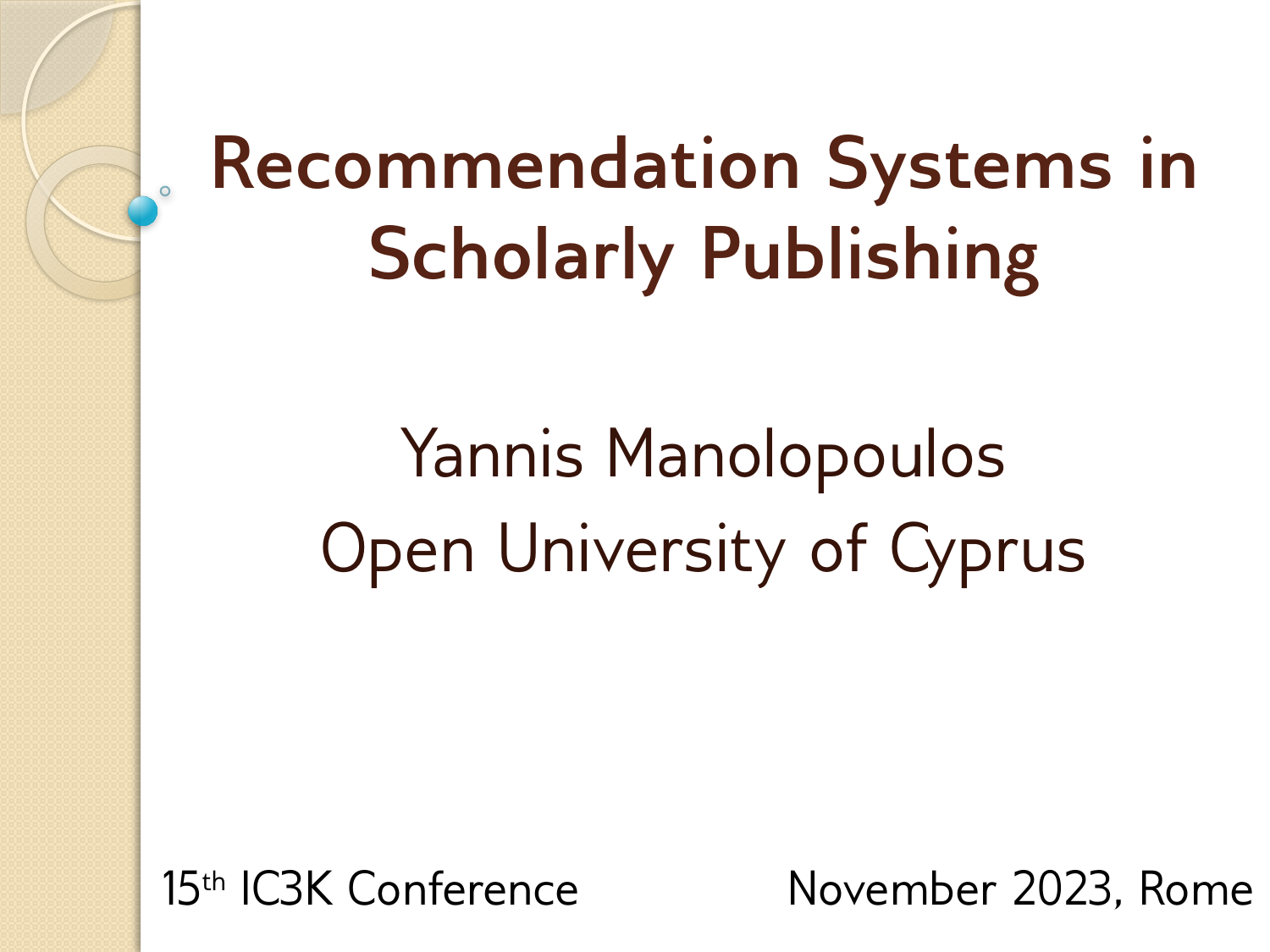

# Recommendation Systems in Scholarly Publishing

Yannis Manolopoulos
Open University of Cyprus
15th IC3K Conference
November 2023, Rome